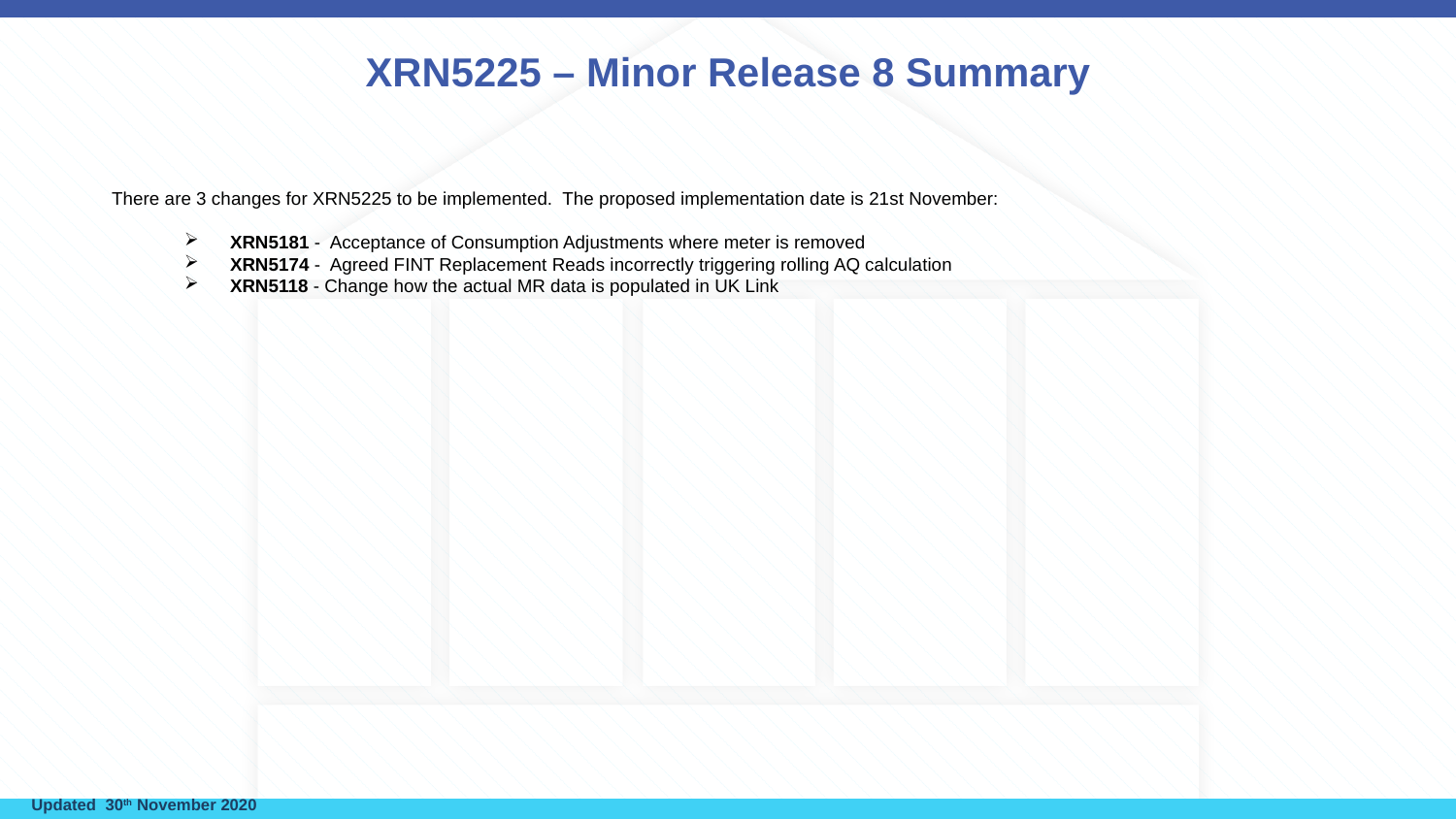

# XRN5225 – Minor Release 8 Summary
There are 3 changes for XRN5225 to be implemented.  The proposed implementation date is 21st November:

XRN5181 -  Acceptance of Consumption Adjustments where meter is removed
XRN5174 -  Agreed FINT Replacement Reads incorrectly triggering rolling AQ calculation
XRN5118 - Change how the actual MR data is populated in UK Link
Updated  30th November 2020